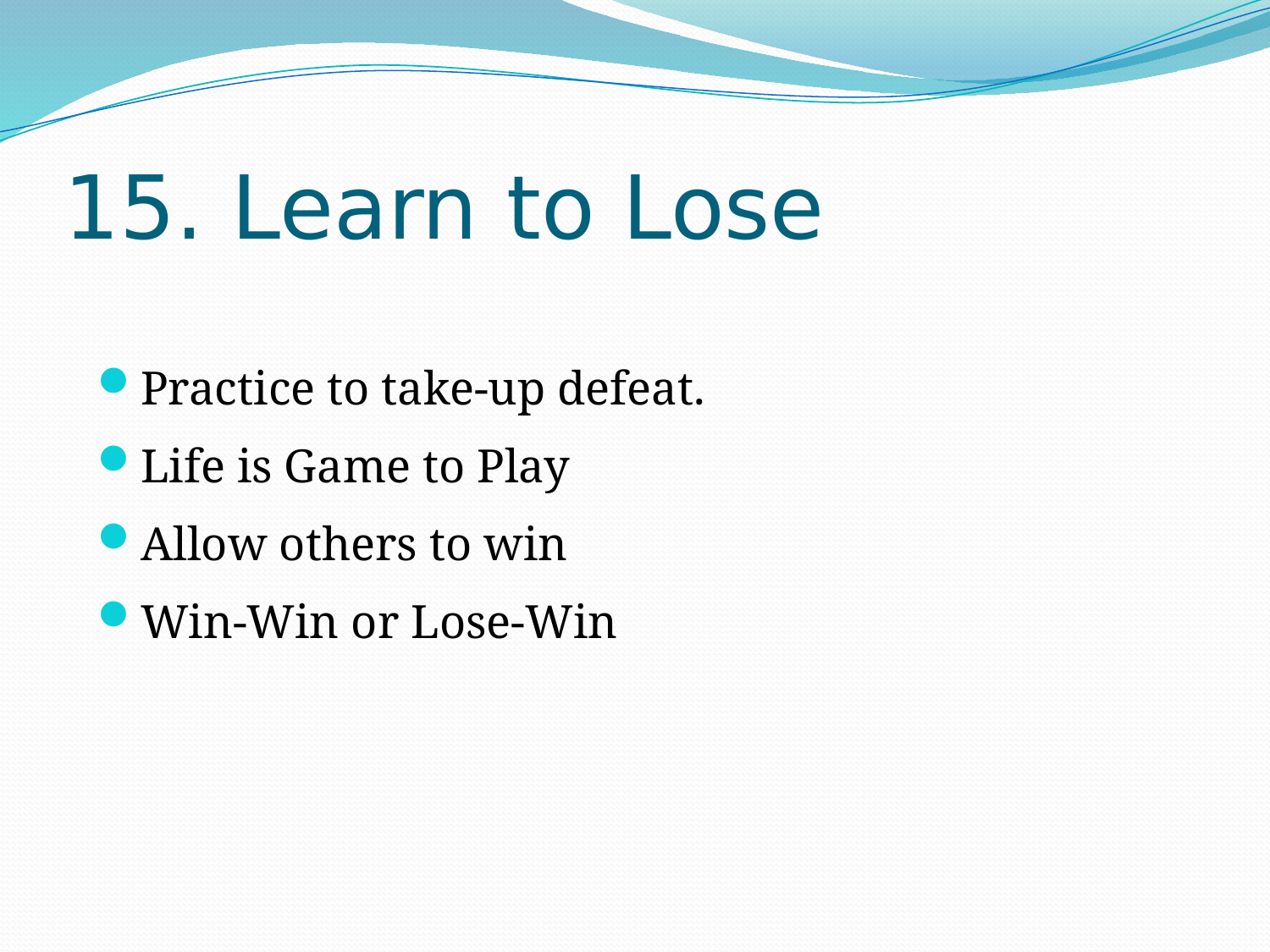

# 15. Learn to Lose
Practice to take-up defeat.
Life is Game to Play
Allow others to win
Win-Win or Lose-Win